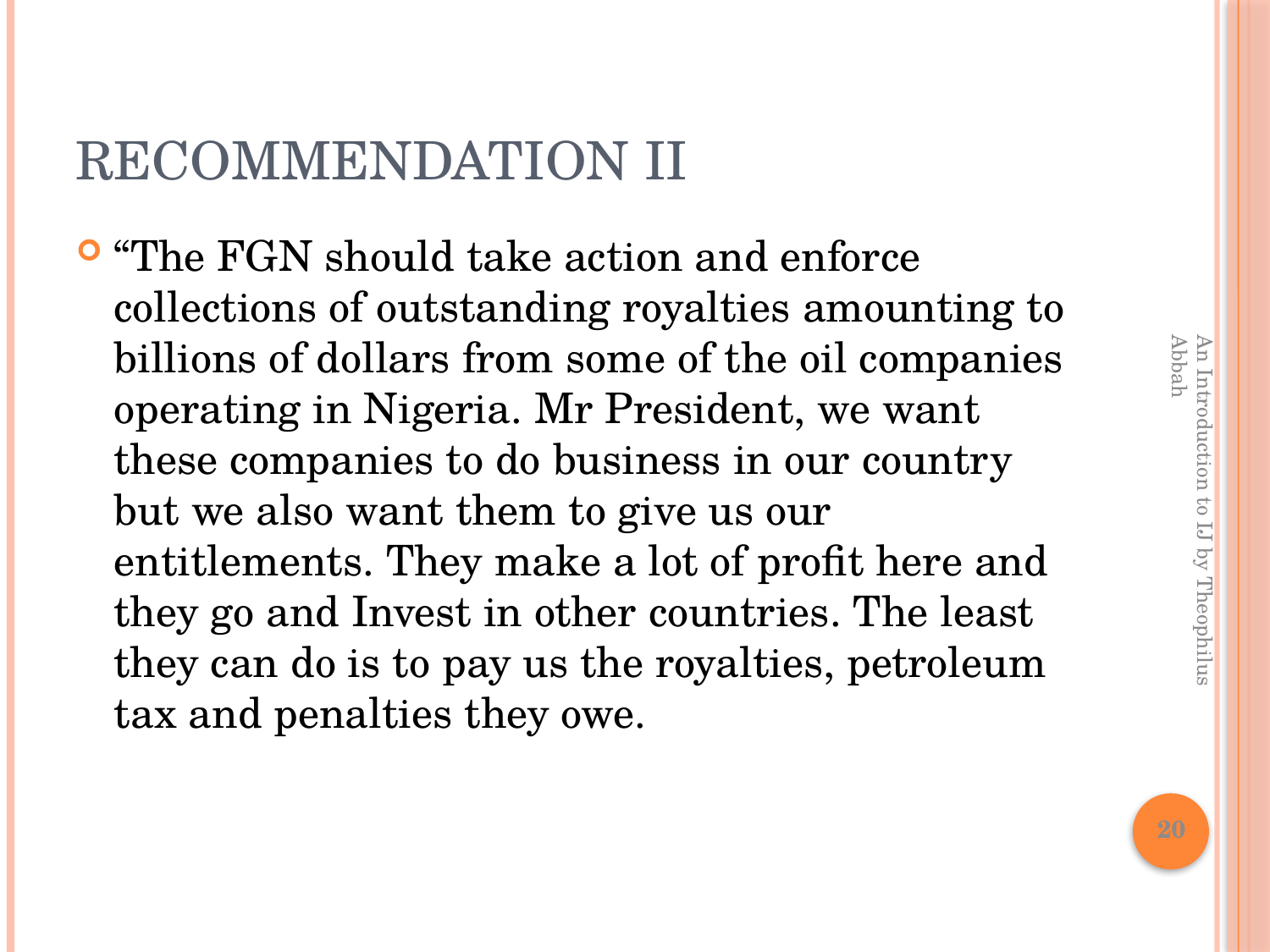

# Recommendation II
“The FGN should take action and enforce collections of outstanding royalties amounting to billions of dollars from some of the oil companies operating in Nigeria. Mr President, we want these companies to do business in our country but we also want them to give us our entitlements. They make a lot of profit here and they go and Invest in other countries. The least they can do is to pay us the royalties, petroleum tax and penalties they owe.
An Introduction to IJ by Theophilus Abbah
20